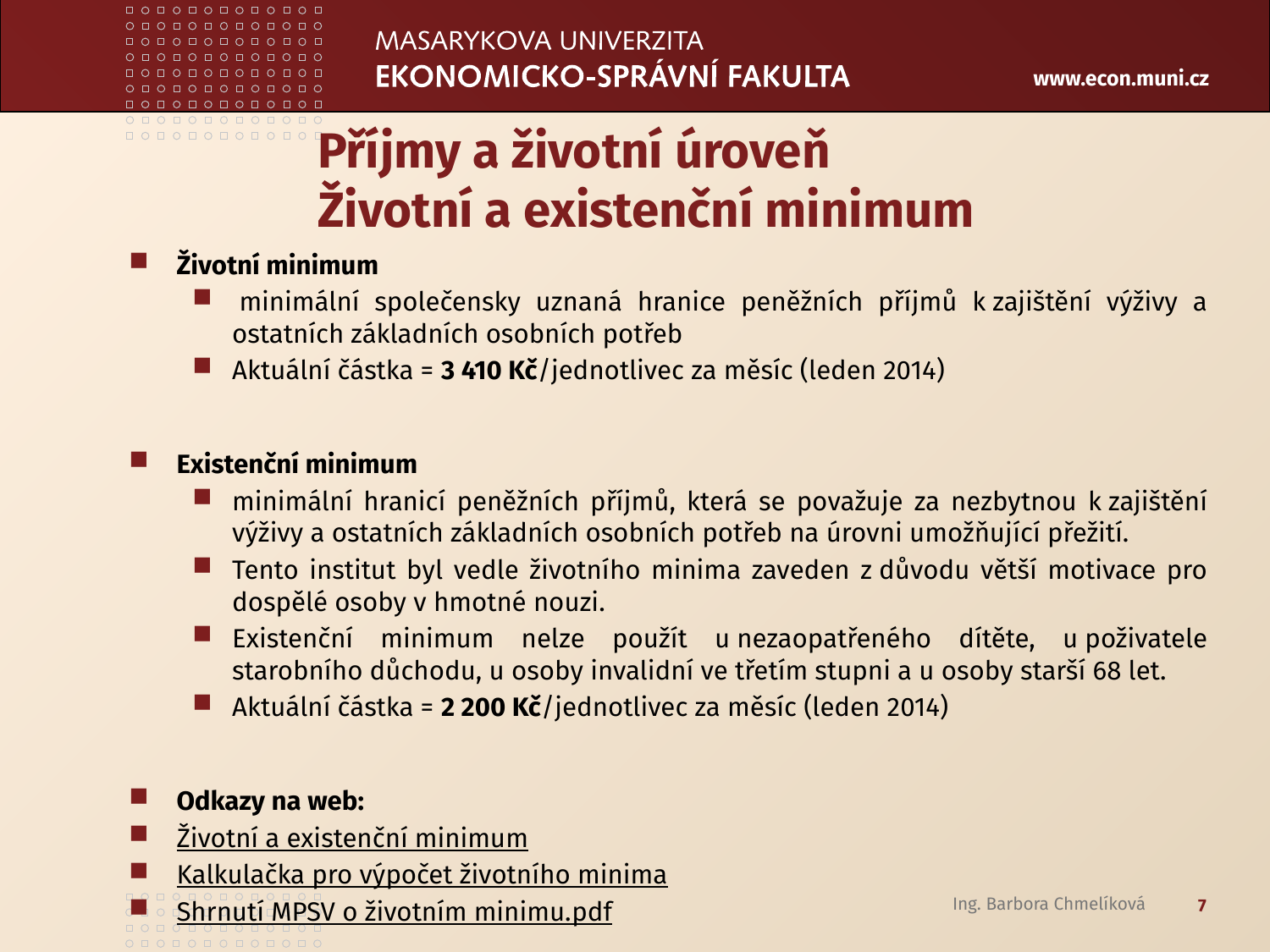

# Příjmy a životní úroveň Životní a existenční minimum
Životní minimum
 minimální společensky uznaná hranice peněžních příjmů k zajištění výživy a ostatních základních osobních potřeb
Aktuální částka = 3 410 Kč/jednotlivec za měsíc (leden 2014)

Existenční minimum
minimální hranicí peněžních příjmů, která se považuje za nezbytnou k zajištění výživy a ostatních základních osobních potřeb na úrovni umožňující přežití.
Tento institut byl vedle životního minima zaveden z důvodu větší motivace pro dospělé osoby v hmotné nouzi.
Existenční minimum nelze použít u nezaopatřeného dítěte, u poživatele starobního důchodu, u osoby invalidní ve třetím stupni a u osoby starší 68 let.
Aktuální částka = 2 200 Kč/jednotlivec za měsíc (leden 2014)

Odkazy na web:
Životní a existenční minimum
Kalkulačka pro výpočet životního minima
Shrnutí MPSV o životním minimu.pdf
Ing. Barbora Chmelíková
7